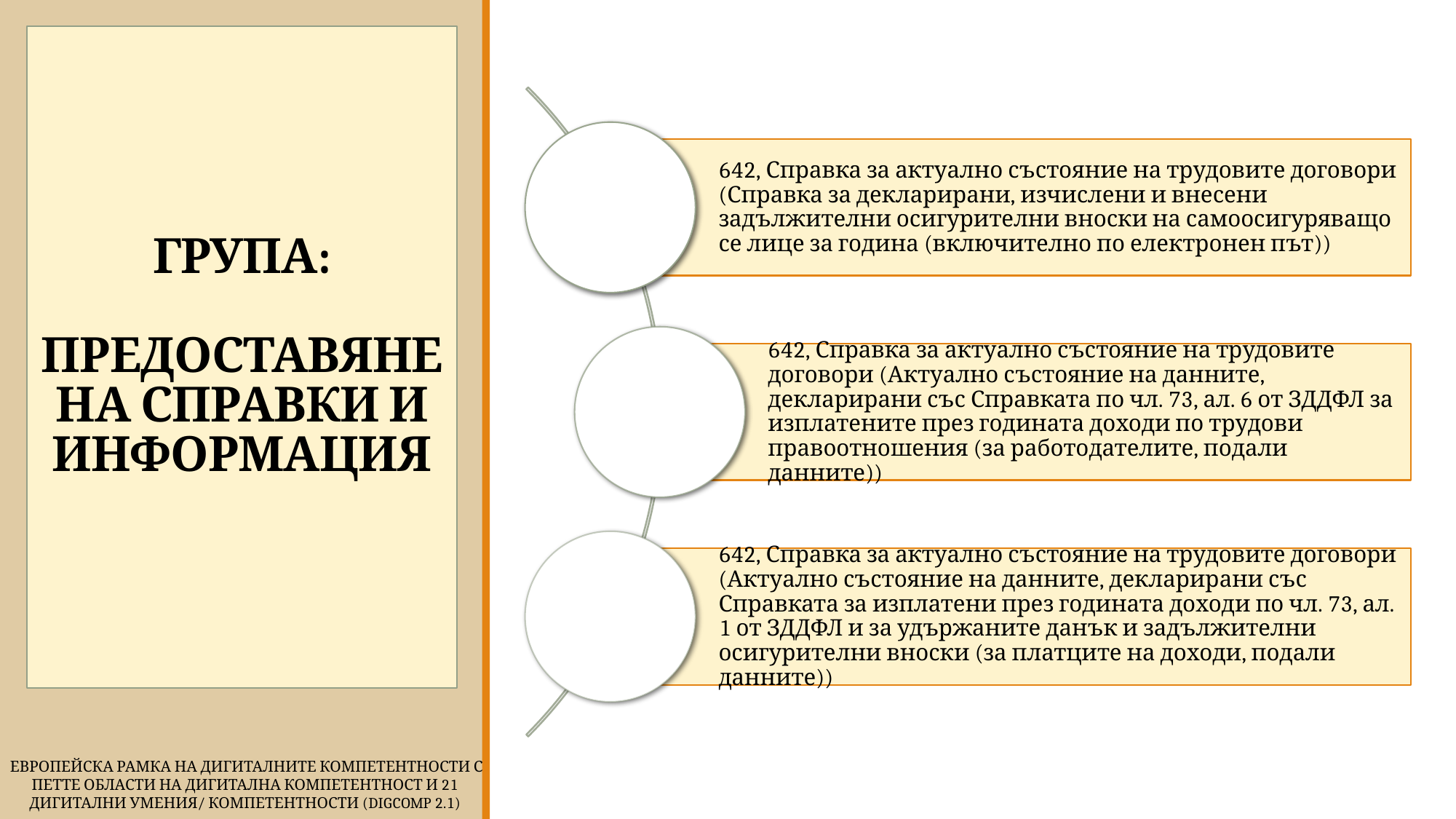

# ГРУПА: ПРЕДОСТАВЯНЕ НА СПРАВКИ И ИНФОРМАЦИЯ
642, Справка за актуално състояние на трудовите договори (Справка за декларирани, изчислени и внесени задължителни осигурителни вноски на самоосигуряващо се лице за година (включително по електронен път))
642, Справка за актуално състояние на трудовите договори (Актуално състояние на данните, декларирани със Справката по чл. 73, ал. 6 от ЗДДФЛ за изплатените през годината доходи по трудови правоотношения (за работодателите, подали данните))
642, Справка за актуално състояние на трудовите договори (Актуално състояние на данните, декларирани със Справката за изплатени през годината доходи по чл. 73, ал. 1 от ЗДДФЛ и за удържаните данък и задължителни осигурителни вноски (за платците на доходи, подали данните))
 Европейска Рамка на дигиталните компетентности с петте области на дигитална компетентност и 21 дигитални умения/ компетентности (DigComp 2.1)